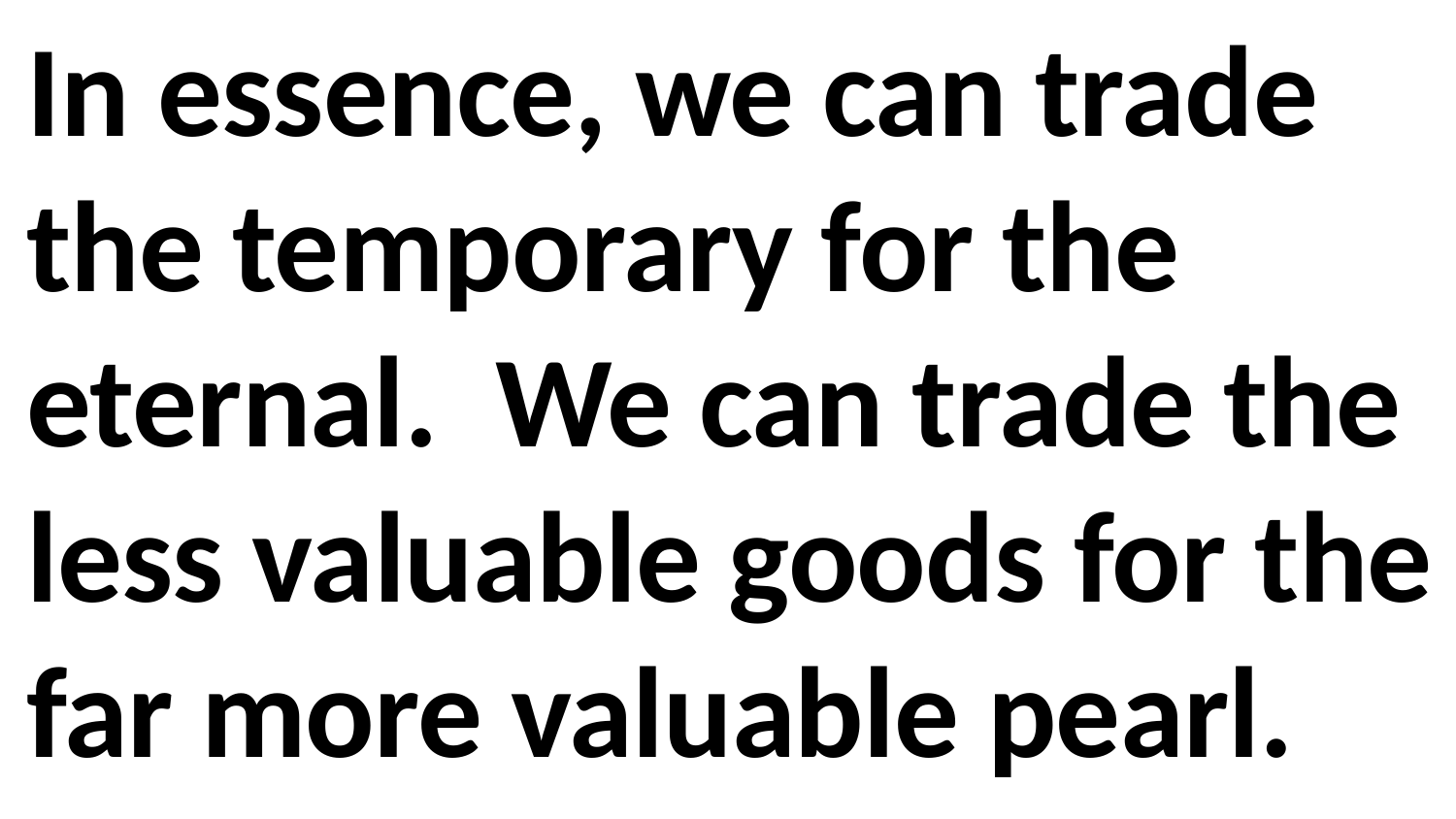

In essence, we can trade the temporary for the eternal.  We can trade the less valuable goods for the far more valuable pearl.